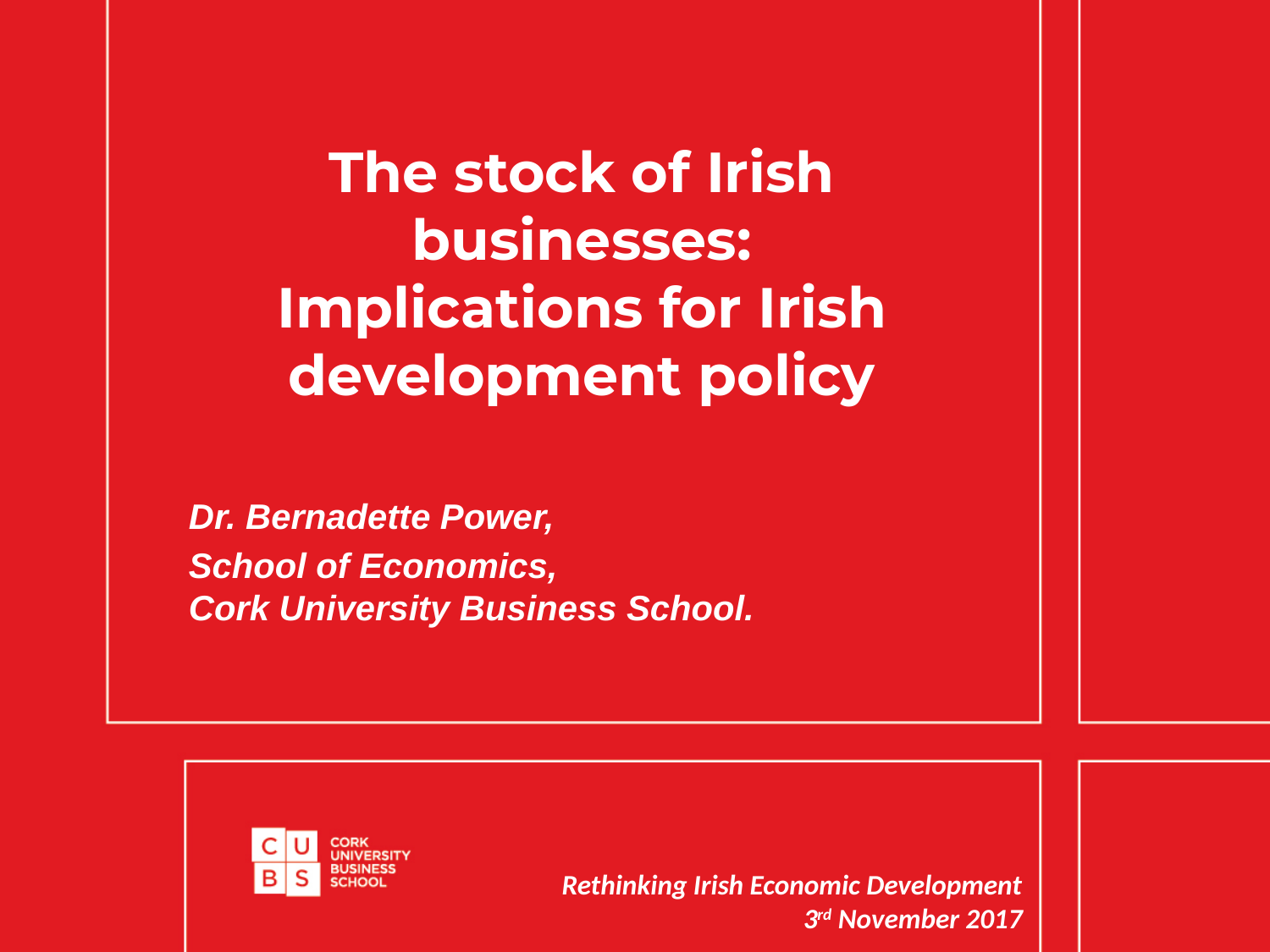

# The stock of Irish businesses: Implications for Irish development policy
Dr. Bernadette Power,
School of Economics,
Cork University Business School.
Rethinking Irish Economic Development
3rd November 2017